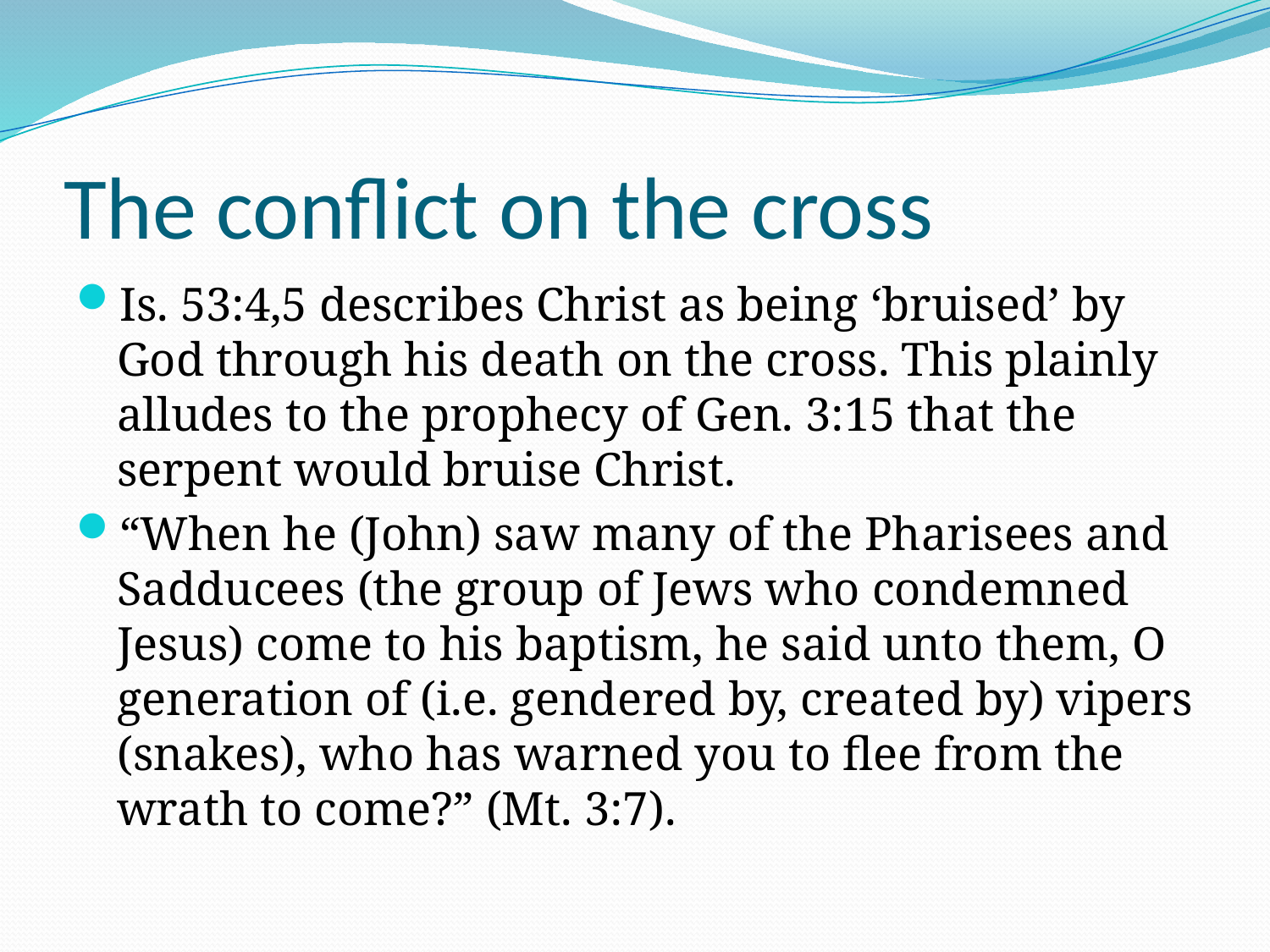

# The conflict on the cross
Is. 53:4,5 describes Christ as being ‘bruised’ by God through his death on the cross. This plainly alludes to the prophecy of Gen. 3:15 that the serpent would bruise Christ.
“When he (John) saw many of the Pharisees and Sadducees (the group of Jews who condemned Jesus) come to his baptism, he said unto them, O generation of (i.e. gendered by, created by) vipers (snakes), who has warned you to flee from the wrath to come?” (Mt. 3:7).